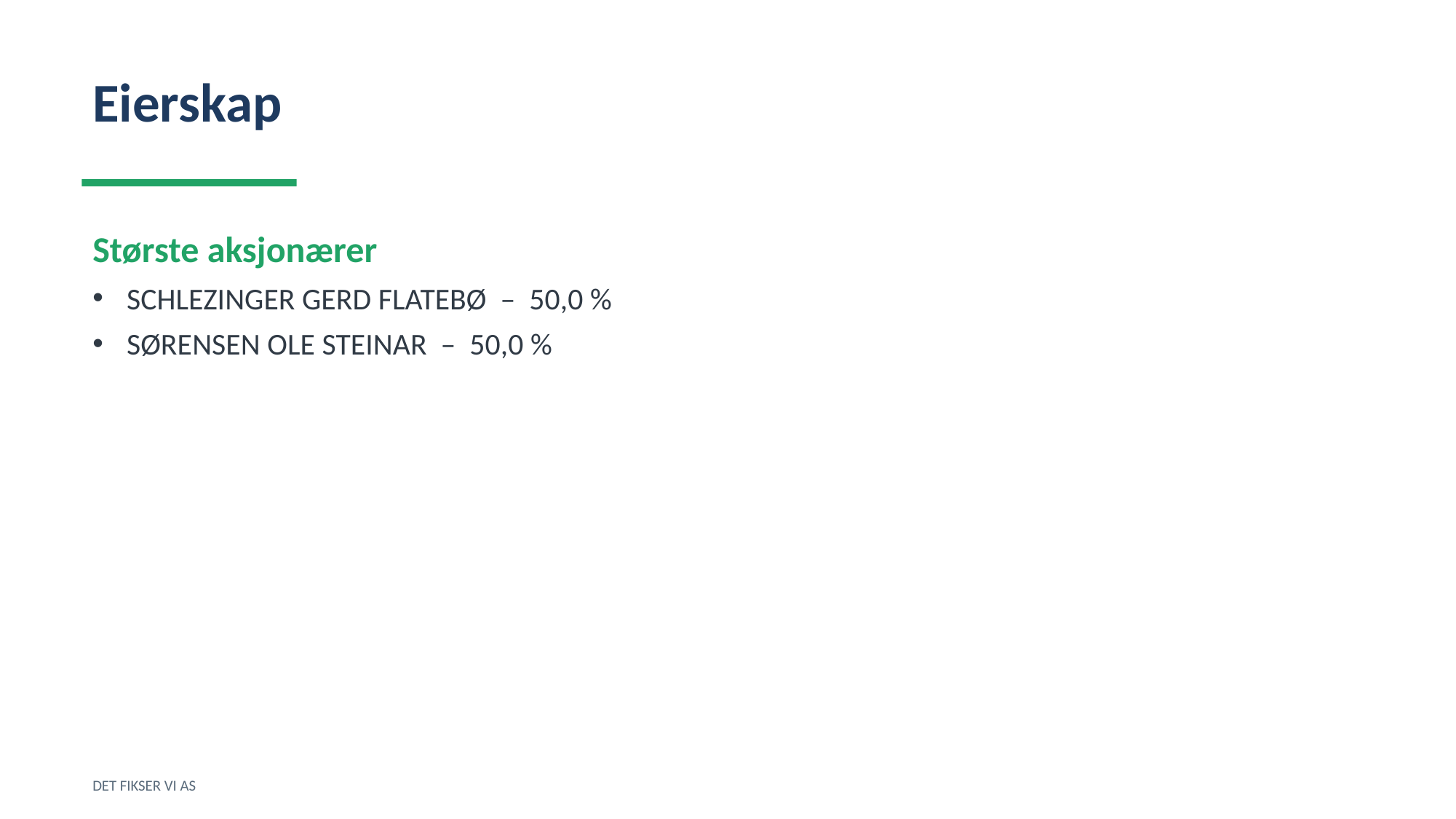

Eierskap

Største aksjonærer
SCHLEZINGER GERD FLATEBØ  –  50,0 %
SØRENSEN OLE STEINAR  –  50,0 %
DET FIKSER VI AS